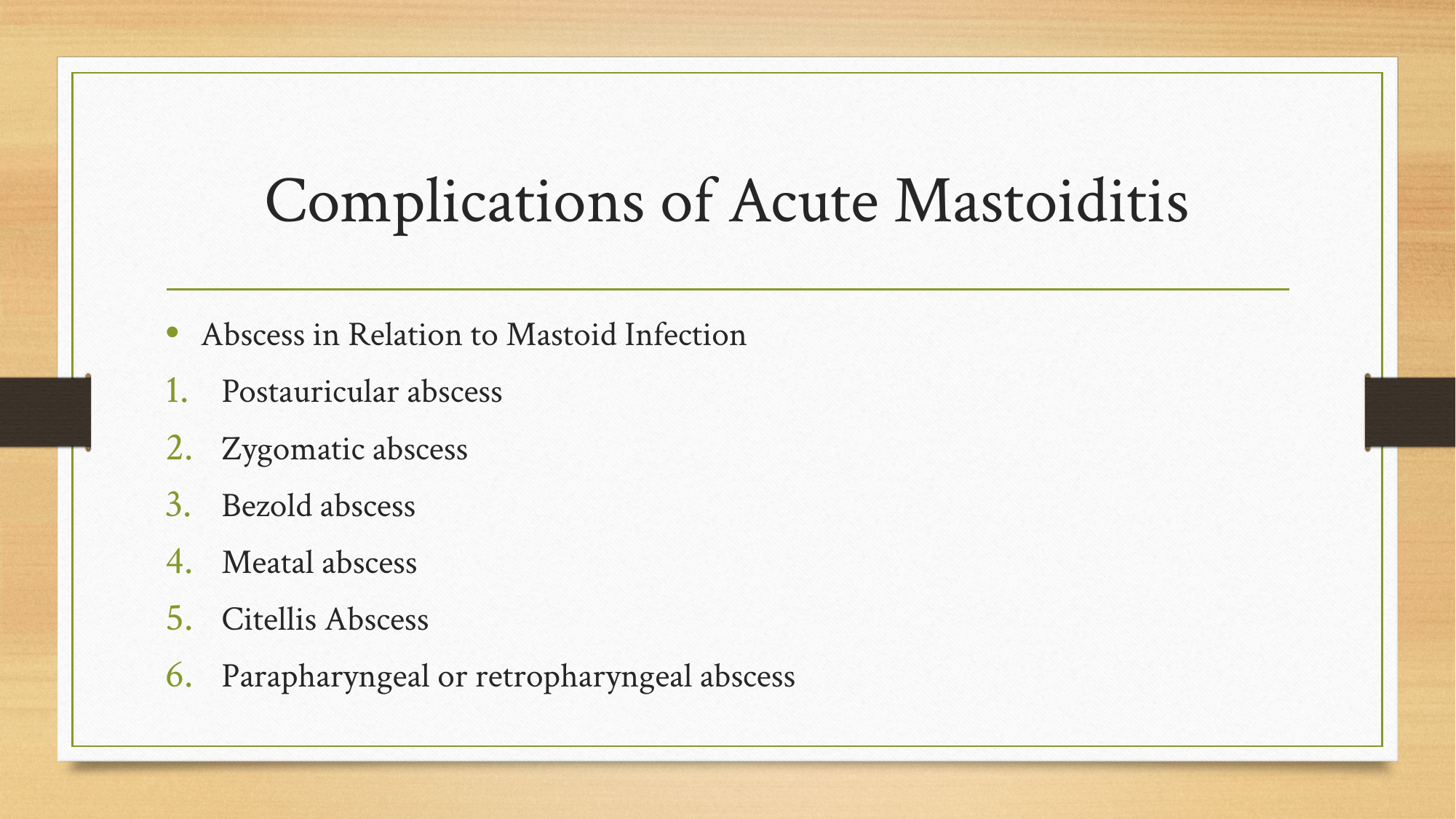

# Complications of Acute Mastoiditis
Abscess in Relation to Mastoid Infection
Postauricular abscess
Zygomatic abscess
Bezold abscess
Meatal abscess
Citellis Abscess
Parapharyngeal or retropharyngeal abscess